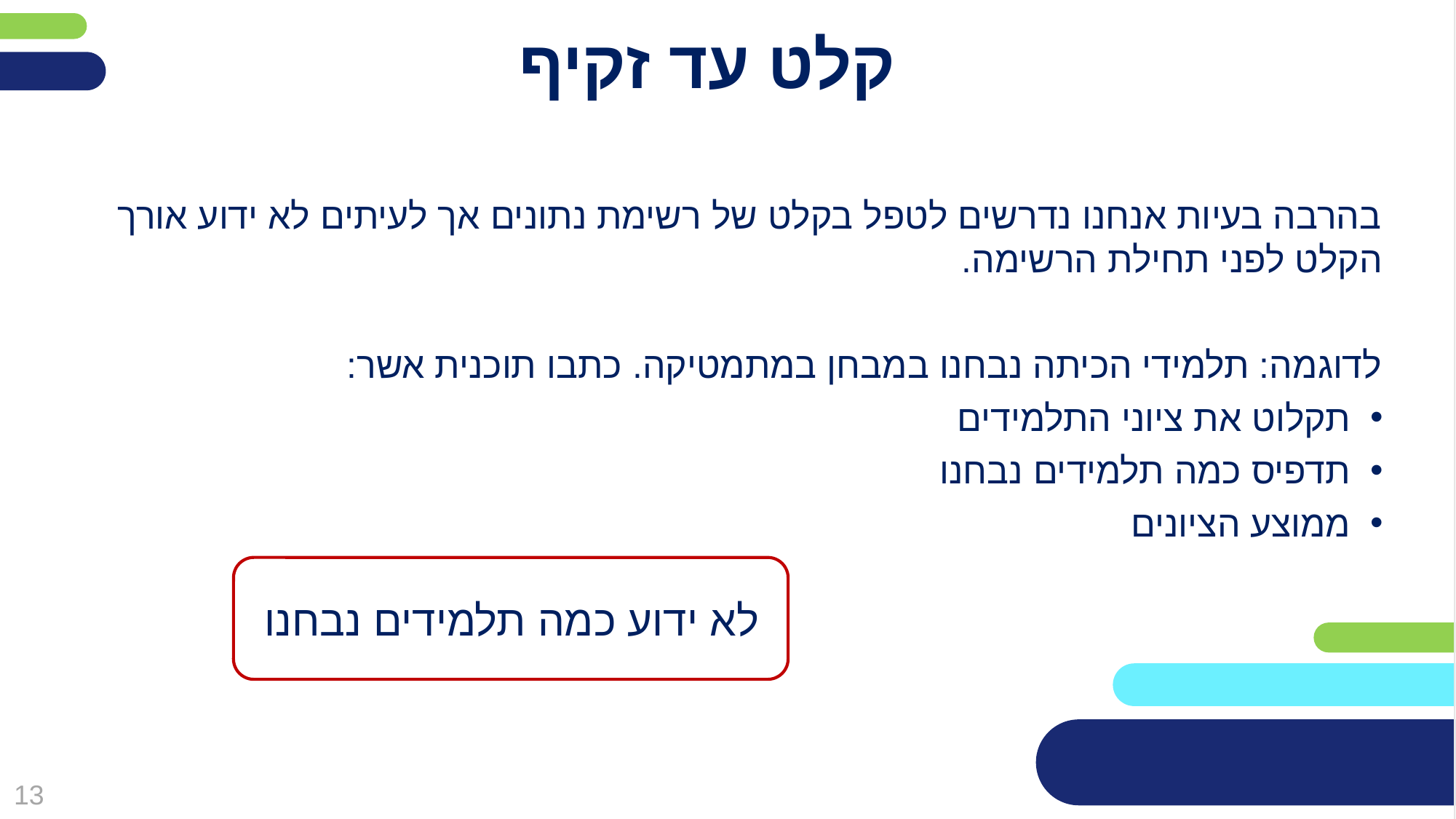

# קלט עד זקיף

בהרבה בעיות אנחנו נדרשים לטפל בקלט של רשימת נתונים אך לעיתים לא ידוע אורך הקלט לפני תחילת הרשימה.

לדוגמה: תלמידי הכיתה נבחנו במבחן במתמטיקה. כתבו תוכנית אשר:
תקלוט את ציוני התלמידים
תדפיס כמה תלמידים נבחנו
ממוצע הציונים

לא ידוע כמה תלמידים נבחנו